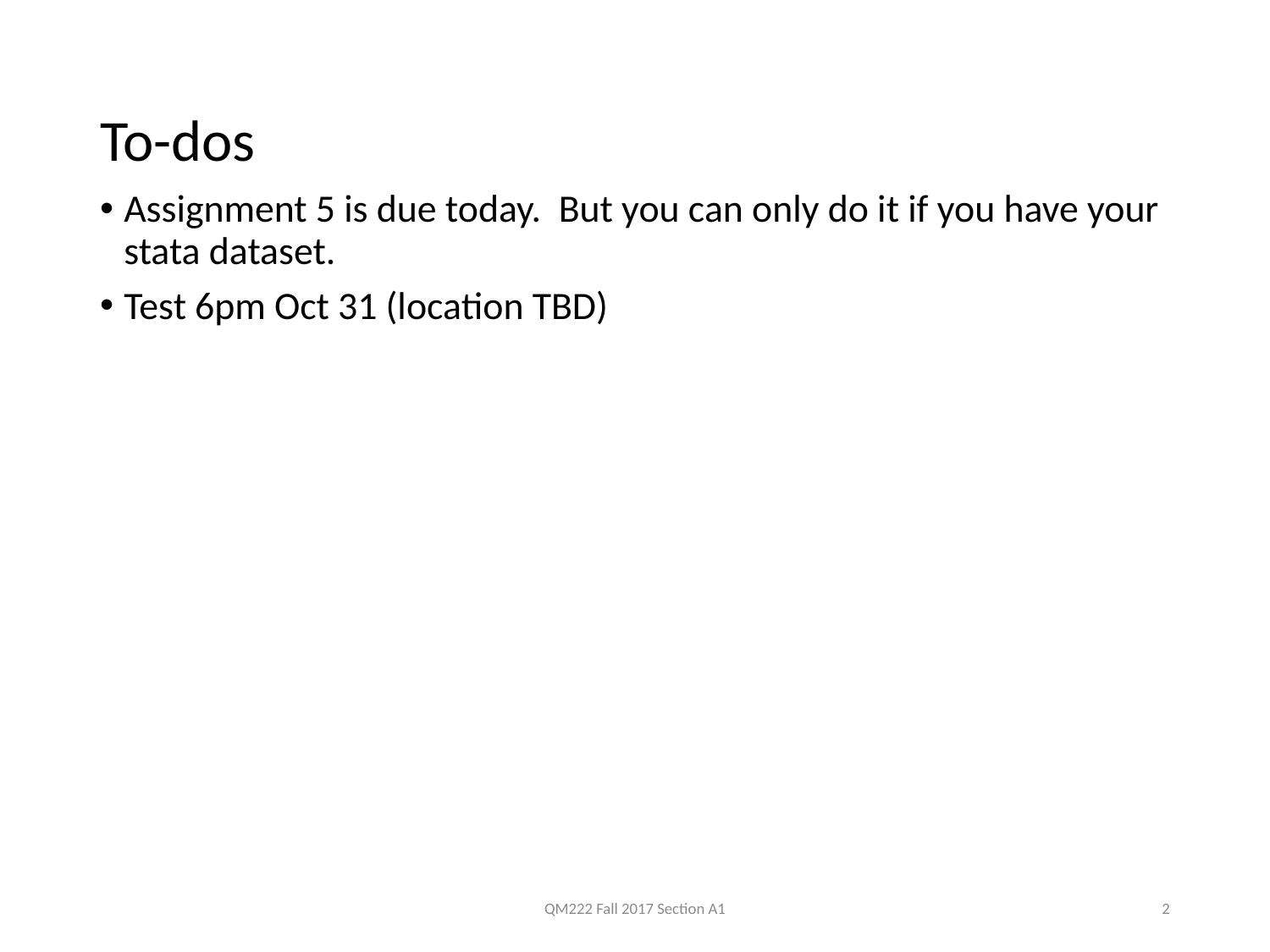

# To-dos
Assignment 5 is due today.  But you can only do it if you have your stata dataset.
Test 6pm Oct 31 (location TBD)

QM222 Fall 2017 Section A1
2